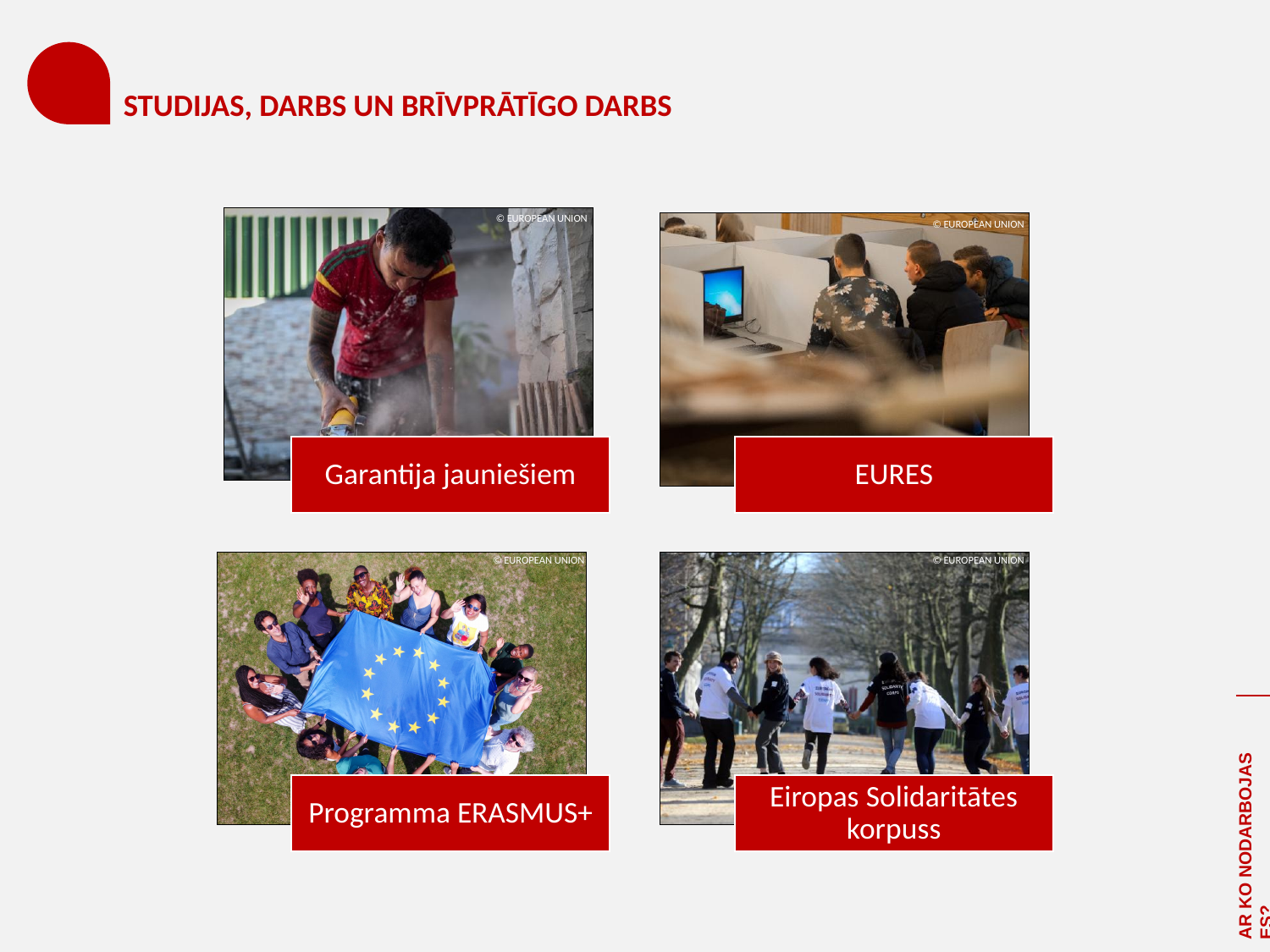

# STUDIJAS, DARBS UN BRĪVPRĀTĪGO DARBS
© EUROPEAN UNION
Garantija jauniešiem
EURES
Programma ERASMUS+
Eiropas Solidaritātes korpuss
© EUROPEAN UNION
© EUROPEAN UNION
© EUROPEAN UNION
AR KO NODARBOJAS ES?